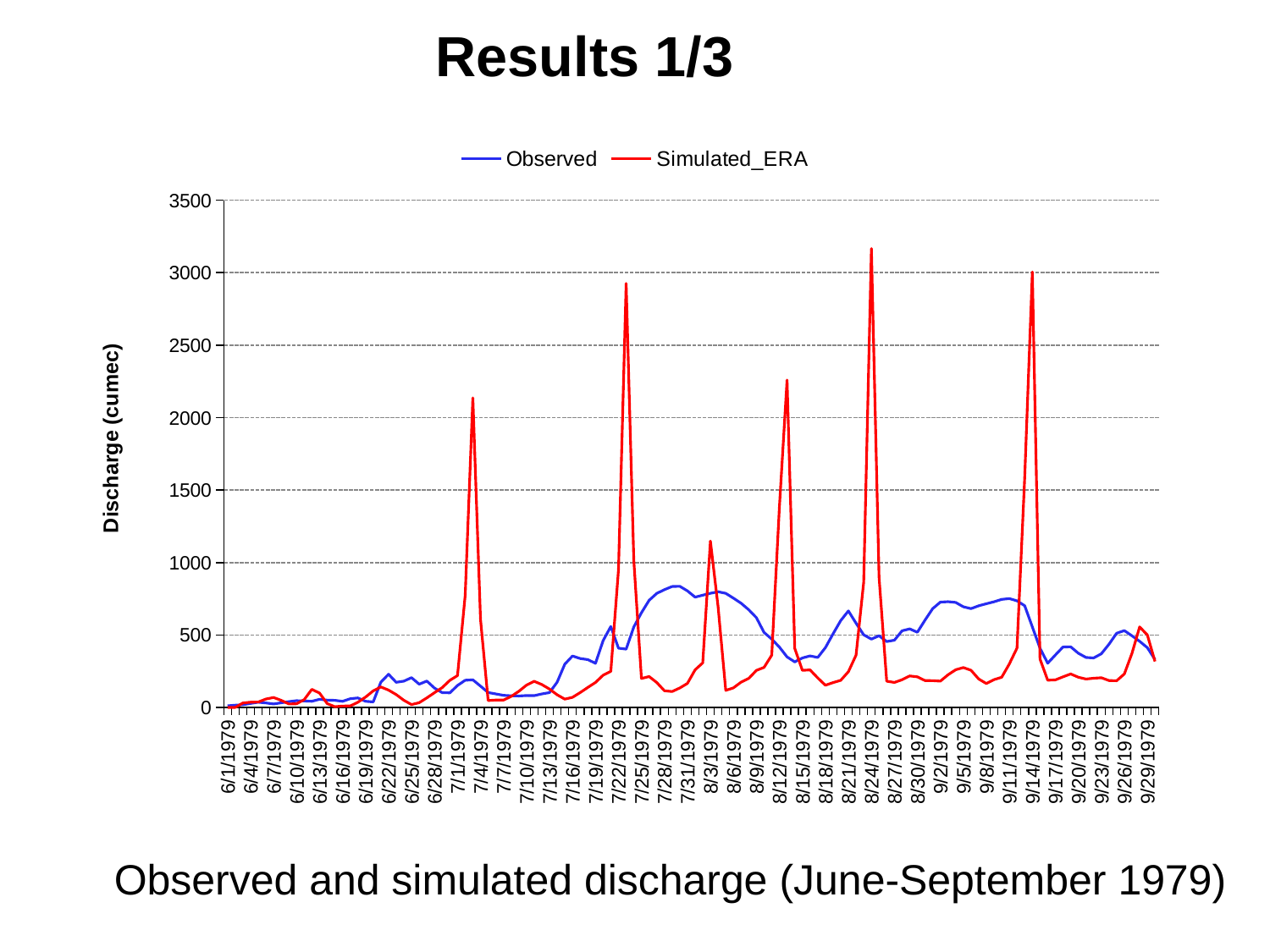

Results 1/3

### Chart

| Category |  |  |
|---|---|---|
| 29007 | 11.899999618530277 | 0.02868767083333334 |
| 29008 | 16.04999923706054 | 0.36283441666666677 |
| 29009 | 19.100000381469727 | 31.08722841666668 |
| 29010 | 28.200000762939453 | 36.789945833333334 |
| 29011 | 36.2400016784668 | 37.67090416666665 |
| 29012 | 31.620000839233384 | 58.472670833333346 |
| 29013 | 24.139999389648445 | 69.02301666666665 |
| 29014 | 32.58000183105467 | 49.307916666666635 |
| 29015 | 40.470001220703125 | 24.476770833333315 |
| 29016 | 46.9900016784668 | 25.554941666666686 |
| 29017 | 44.919998168945305 | 54.31627916666663 |
| 29018 | 42.919998168945305 | 125.42023333333333 |
| 29019 | 56.61999893188478 | 99.29338750000001 |
| 29020 | 50.790000915527365 | 27.132505416666678 |
| 29021 | 49.45999908447264 | 5.364850416666665 |
| 29022 | 42.650001525878906 | 10.182753333333334 |
| 29023 | 60.409999847412095 | 10.462386250000007 |
| 29024 | 66.11000061035155 | 36.02126041666663 |
| 29025 | 43.0 | 71.8535791666666 |
| 29026 | 38.33000183105467 | 114.68491666666668 |
| 29027 | 174.60000610351562 | 141.85975000000002 |
| 29028 | 229.39999389648438 | 120.12987499999998 |
| 29029 | 174.0 | 89.06452916666667 |
| 29030 | 181.6999969482422 | 49.917762499999995 |
| 29031 | 206.10000610351562 | 20.32914166666667 |
| 29032 | 160.6999969482422 | 33.278316666666655 |
| 29033 | 182.60000610351562 | 66.52667083333328 |
| 29034 | 134.0 | 102.3365083333333 |
| 29035 | 102.69999694824222 | 137.34429166666663 |
| 29036 | 101.19999694824222 | 187.53091666666663 |
| 29037 | 151.8999938964844 | 220.22320833333336 |
| 29038 | 188.10000610351562 | 774.280375 |
| 29039 | 190.80000305175778 | 2136.4804166666668 |
| 29040 | 147.89999389648438 | 609.548420833333 |
| 29041 | 103.19999694824222 | 48.2017625 |
| 29042 | 93.7399978637695 | 51.373145833333325 |
| 29043 | 84.04000091552734 | 51.19754166666664 |
| 29044 | 80.88999938964844 | 76.30727499999999 |
| 29045 | 79.51000213623044 | 111.73634583333335 |
| 29046 | 82.56999969482423 | 154.20399999999998 |
| 29047 | 81.76000213623044 | 180.77437499999994 |
| 29048 | 93.73000335693358 | 158.58558333333337 |
| 29049 | 103.0 | 127.15366666666664 |
| 29050 | 174.89999389648438 | 87.60535416666661 |
| 29051 | 299.10000610351574 | 57.599387499999985 |
| 29052 | 355.20001220703125 | 70.13702083333334 |
| 29053 | 337.89999389648426 | 102.97680833333335 |
| 29054 | 330.60000610351574 | 138.41529166666663 |
| 29055 | 305.10000610351574 | 173.00712499999997 |
| 29056 | 461.89999389648426 | 222.9032916666666 |
| 29057 | 558.7000122070316 | 249.3879166666667 |
| 29058 | 409.29998779296875 | 951.4737500000002 |
| 29059 | 402.70001220703125 | 2925.608749999999 |
| 29060 | 555.5999755859375 | 1015.3831666666673 |
| 29061 | 654.0 | 199.98720833333343 |
| 29062 | 739.2000122070316 | 213.48666666666668 |
| 29063 | 787.2000122070316 | 172.39104166666664 |
| 29064 | 812.7999877929685 | 115.7001125 |
| 29065 | 834.7999877929685 | 110.18761250000004 |
| 29066 | 836.0999755859375 | 134.79987499999993 |
| 29067 | 804.7000122070316 | 165.88112500000005 |
| 29068 | 761.2999877929685 | 259.8160416666667 |
| 29069 | 774.7000122070316 | 308.1686666666668 |
| 29070 | 788.0 | 1148.4229166666669 |
| 29071 | 798.5 | 694.6157083333335 |
| 29072 | 787.5 | 118.10920833333331 |
| 29073 | 754.5 | 135.45374999999999 |
| 29074 | 719.7000122070316 | 174.7918333333334 |
| 29075 | 674.2000122070316 | 200.97354166666656 |
| 29076 | 619.7000122070316 | 255.85133333333349 |
| 29077 | 518.0999755859375 | 276.632875 |
| 29078 | 471.70001220703125 | 361.1465 |
| 29079 | 416.60000610351574 | 1381.7569166666665 |
| 29080 | 349.20001220703125 | 2259.375416666667 |
| 29081 | 314.60000610351574 | 407.5212499999999 |
| 29082 | 341.70001220703125 | 256.41437499999995 |
| 29083 | 355.89999389648426 | 259.5714583333334 |
| 29084 | 345.29998779296875 | 203.82116666666664 |
| 29085 | 412.89999389648426 | 153.538625 |
| 29086 | 508.0 | 172.02241666666674 |
| 29087 | 599.4000244140624 | 187.30545833333346 |
| 29088 | 666.4000244140624 | 246.8717083333334 |
| 29089 | 581.2999877929685 | 361.26029166666666 |
| 29090 | 501.39999389648426 | 864.5037500000002 |
| 29091 | 471.70001220703125 | 3166.6249999999986 |
| 29092 | 494.89999389648426 | 899.5987916666674 |
| 29093 | 455.10000610351574 | 181.5258333333334 |
| 29094 | 464.10000610351574 | 172.89183333333344 |
| 29095 | 529.0999755859375 | 191.59916666666658 |
| 29096 | 542.5 | 217.76004166666658 |
| 29097 | 518.9000244140624 | 211.57833333333338 |
| 29098 | 603.2000122070316 | 185.80375 |
| 29099 | 682.0 | 185.19933333333339 |
| 29100 | 726.7999877929685 | 181.90462499999998 |
| 29101 | 729.9000244140624 | 225.62175000000002 |
| 29102 | 724.9000244140624 | 260.5154166666667 |
| 29103 | 695.0 | 275.66037500000004 |
| 29104 | 682.0999755859375 | 256.6247916666668 |
| 29105 | 701.5999755859375 | 196.83633333333344 |
| 29106 | 715.9000244140624 | 165.39845833333342 |
| 29107 | 729.2999877929685 | 192.15595833333336 |
| 29108 | 745.7999877929685 | 208.5999583333334 |
| 29109 | 751.2999877929685 | 300.8384583333335 |
| 29110 | 736.0 | 410.04475 |
| 29111 | 702.2000122070316 | 1586.2522083333324 |
| 29112 | 555.7999877929685 | 3005.5266666666653 |
| 29113 | 409.20001220703125 | 334.27687499999985 |
| 29114 | 305.79998779296875 | 188.3004583333334 |
| 29115 | 362.29998779296875 | 190.58466666666658 |
| 29116 | 417.5 | 211.60358333333332 |
| 29117 | 418.60000610351574 | 231.5050416666666 |
| 29118 | 374.20001220703125 | 208.63566666666662 |
| 29119 | 345.20001220703125 | 196.27808333333337 |
| 29120 | 341.89999389648426 | 201.85133333333349 |
| 29121 | 370.70001220703125 | 205.3879166666667 |
| 29122 | 436.60000610351574 | 185.87187500000005 |
| 29123 | 512.5 | 184.73154166666663 |
| 29124 | 530.5 | 231.65079166666658 |
| 29125 | 494.60000610351574 | 374.3802083333334 |
| 29126 | 456.5 | 556.0134583333333 |
| 29127 | 413.0 | 500.42266666666677 |
| 29128 | 331.20001220703125 | 317.67529166666674 |
Observed and simulated discharge (June-September 1979)